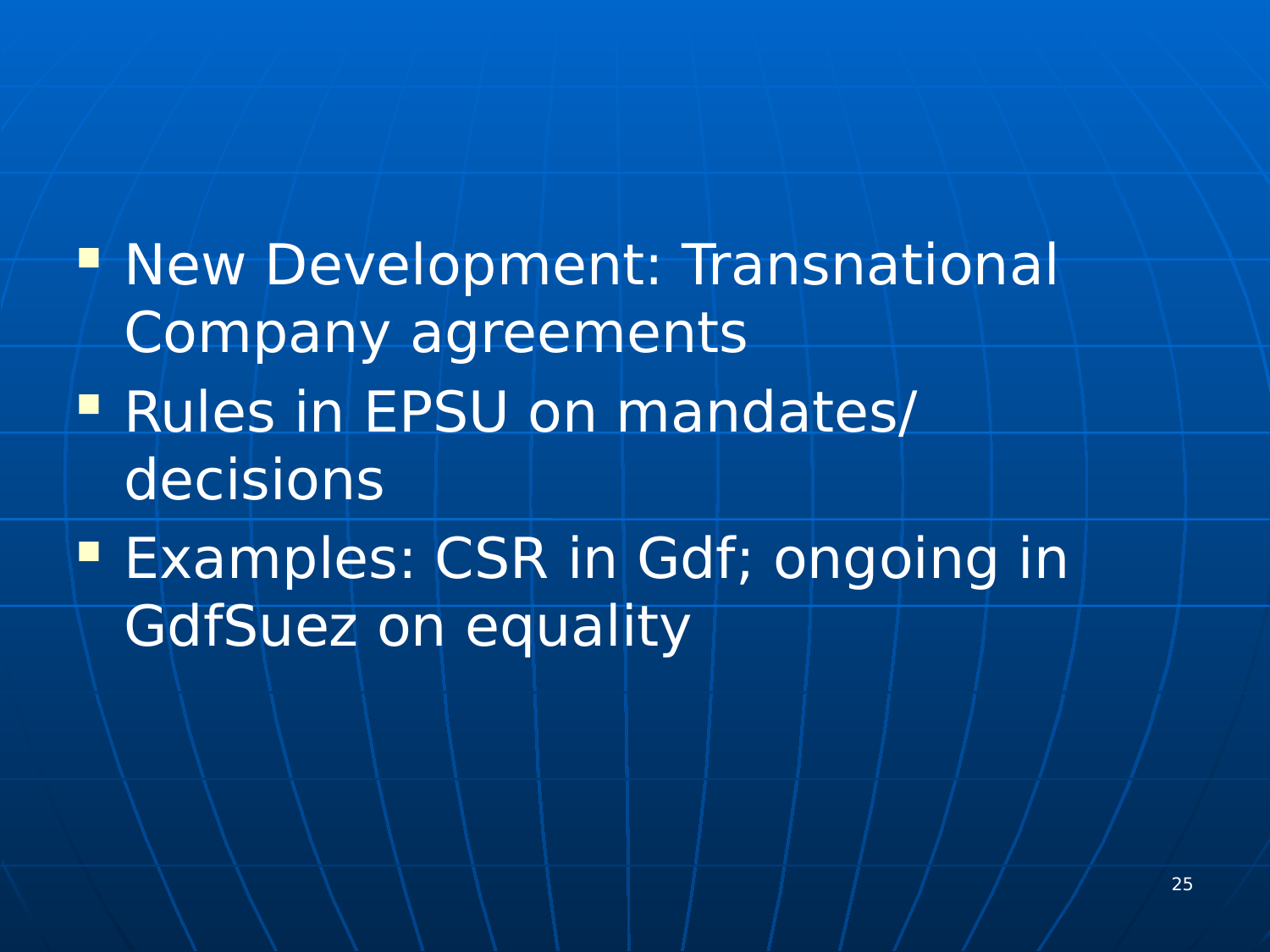

#
New Development: Transnational Company agreements
Rules in EPSU on mandates/ decisions
Examples: CSR in Gdf; ongoing in GdfSuez on equality
25